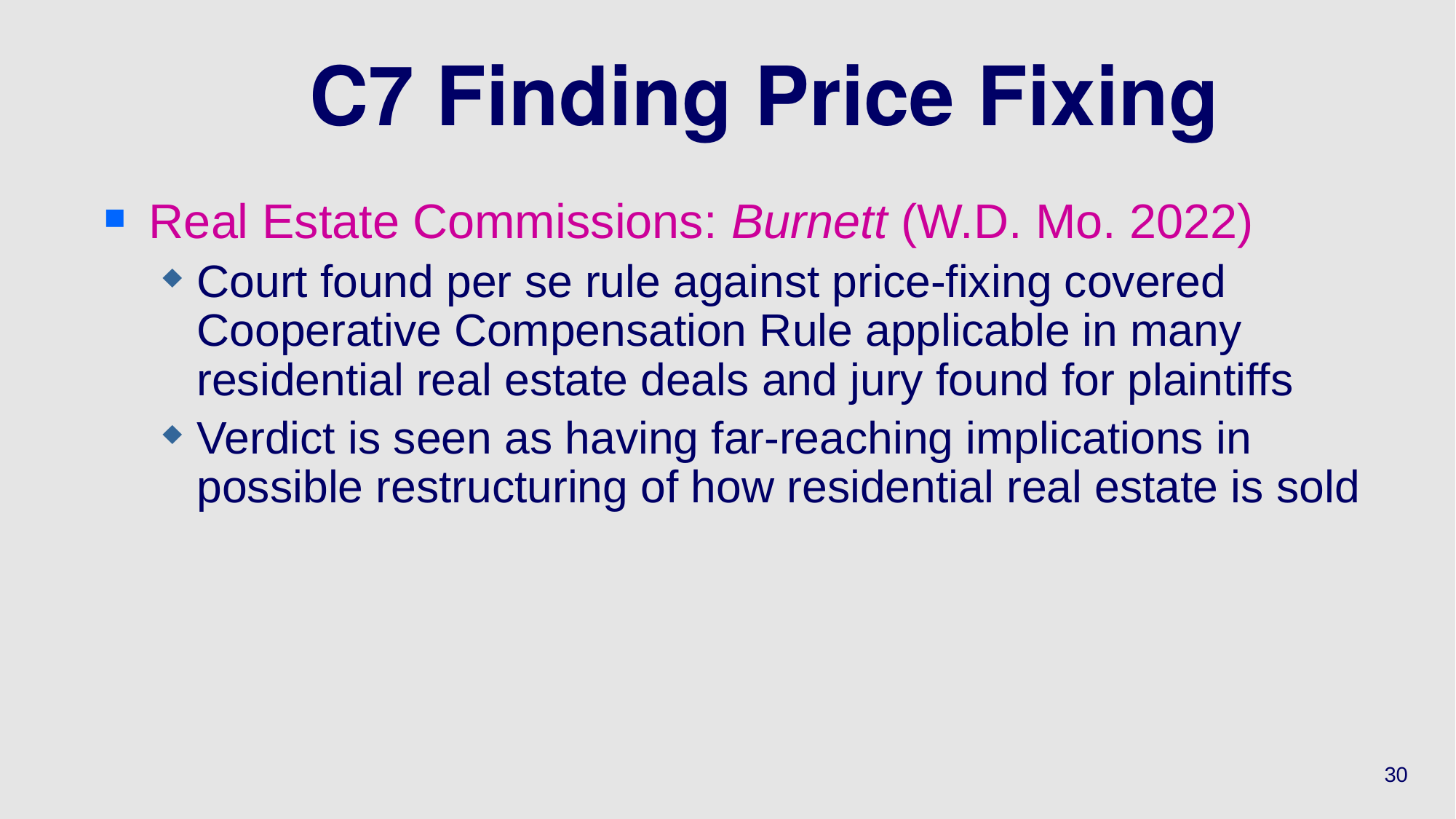

# C7 Finding Price Fixing
Real Estate Commissions: Burnett (W.D. Mo. 2022)
Court found per se rule against price-fixing covered Cooperative Compensation Rule applicable in many residential real estate deals and jury found for plaintiffs
Verdict is seen as having far-reaching implications in possible restructuring of how residential real estate is sold
30